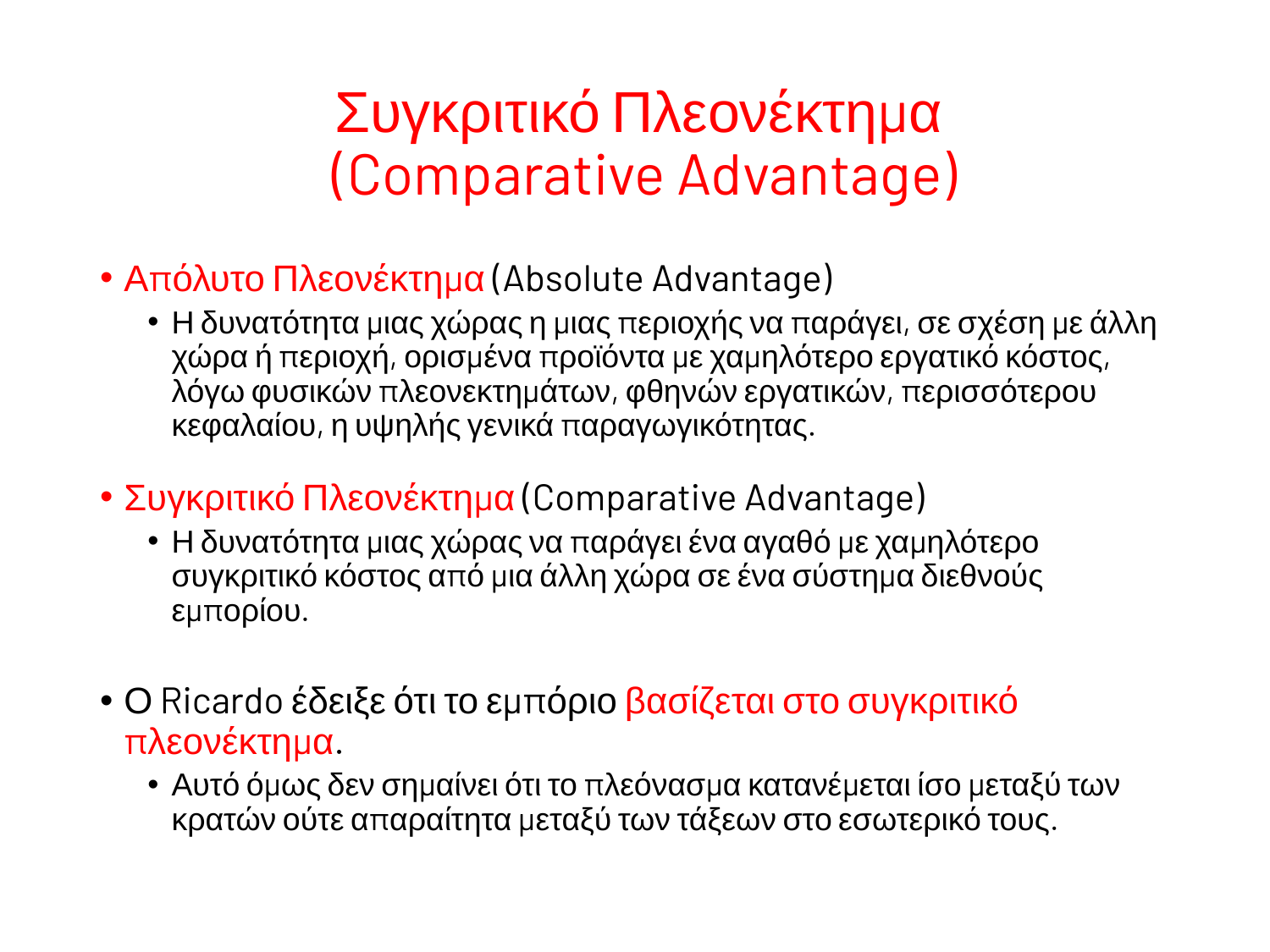

# Συγκριτικό Πλεονέκτημα (Comparative Advantage)
Απόλυτο Πλεονέκτημα (Absolute Advantage)
Η δυνατότητα μιας χώρας η μιας περιοχής να παράγει, σε σχέση με άλλη χώρα ή περιοχή, ορισμένα προϊόντα με χαμηλότερο εργατικό κόστος, λόγω φυσικών πλεονεκτημάτων, φθηνών εργατικών, περισσότερου κεφαλαίου, η υψηλής γενικά παραγωγικότητας.

Συγκριτικό Πλεονέκτημα (Comparative Advantage)
Η δυνατότητα μιας χώρας να παράγει ένα αγαθό με χαμηλότερο συγκριτικό κόστος από μια άλλη χώρα σε ένα σύστημα διεθνούς εμπορίου.

Ο Ricardo έδειξε ότι το εμπόριο βασίζεται στο συγκριτικό πλεονέκτημα.
Αυτό όμως δεν σημαίνει ότι το πλεόνασμα κατανέμεται ίσο μεταξύ των κρατών ούτε απαραίτητα μεταξύ των τάξεων στο εσωτερικό τους.